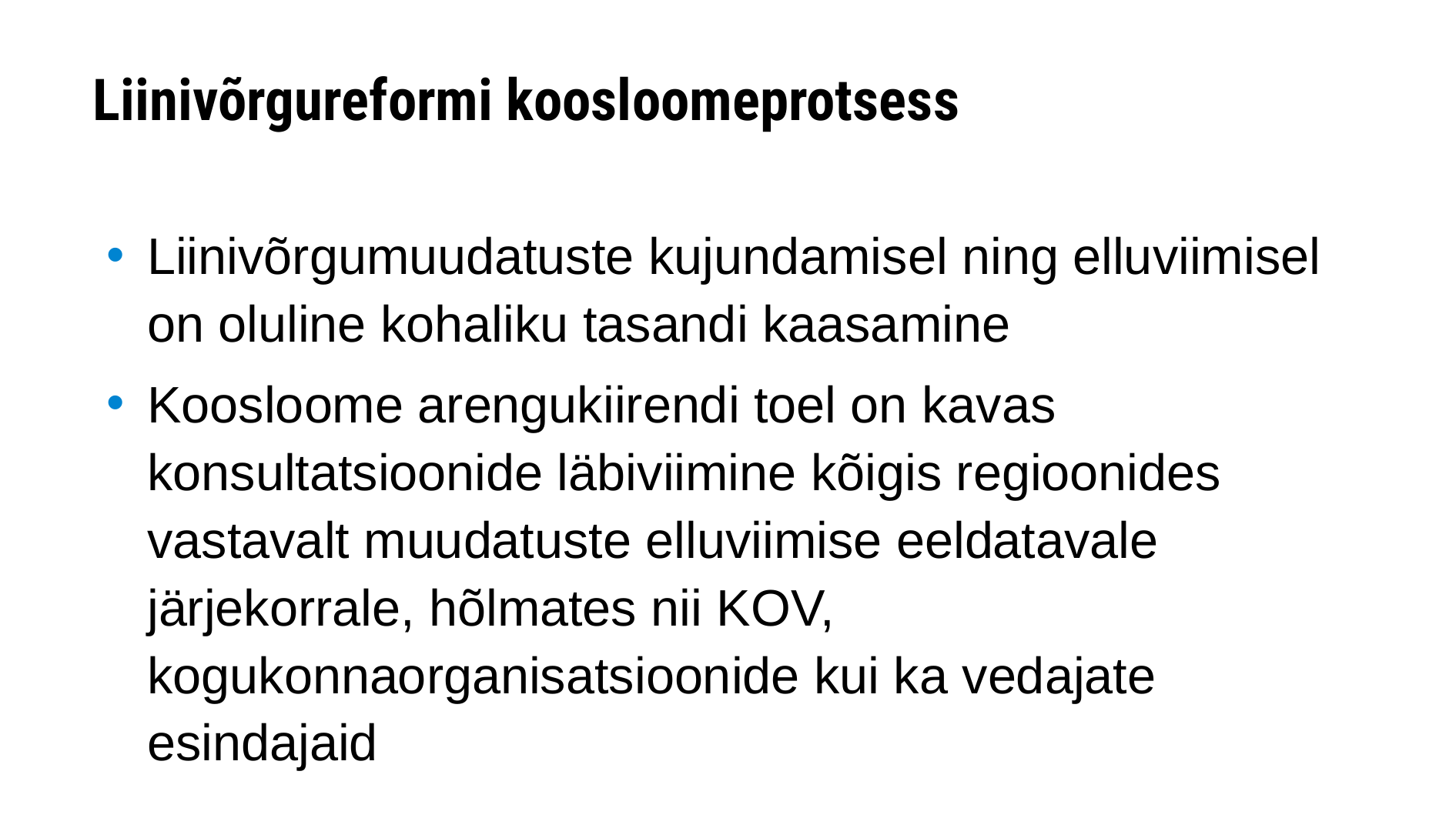

# Liinivõrgureformi koosloomeprotsess
Liinivõrgumuudatuste kujundamisel ning elluviimisel on oluline kohaliku tasandi kaasamine
Koosloome arengukiirendi toel on kavas konsultatsioonide läbiviimine kõigis regioonides vastavalt muudatuste elluviimise eeldatavale järjekorrale, hõlmates nii KOV, kogukonnaorganisatsioonide kui ka vedajate esindajaid